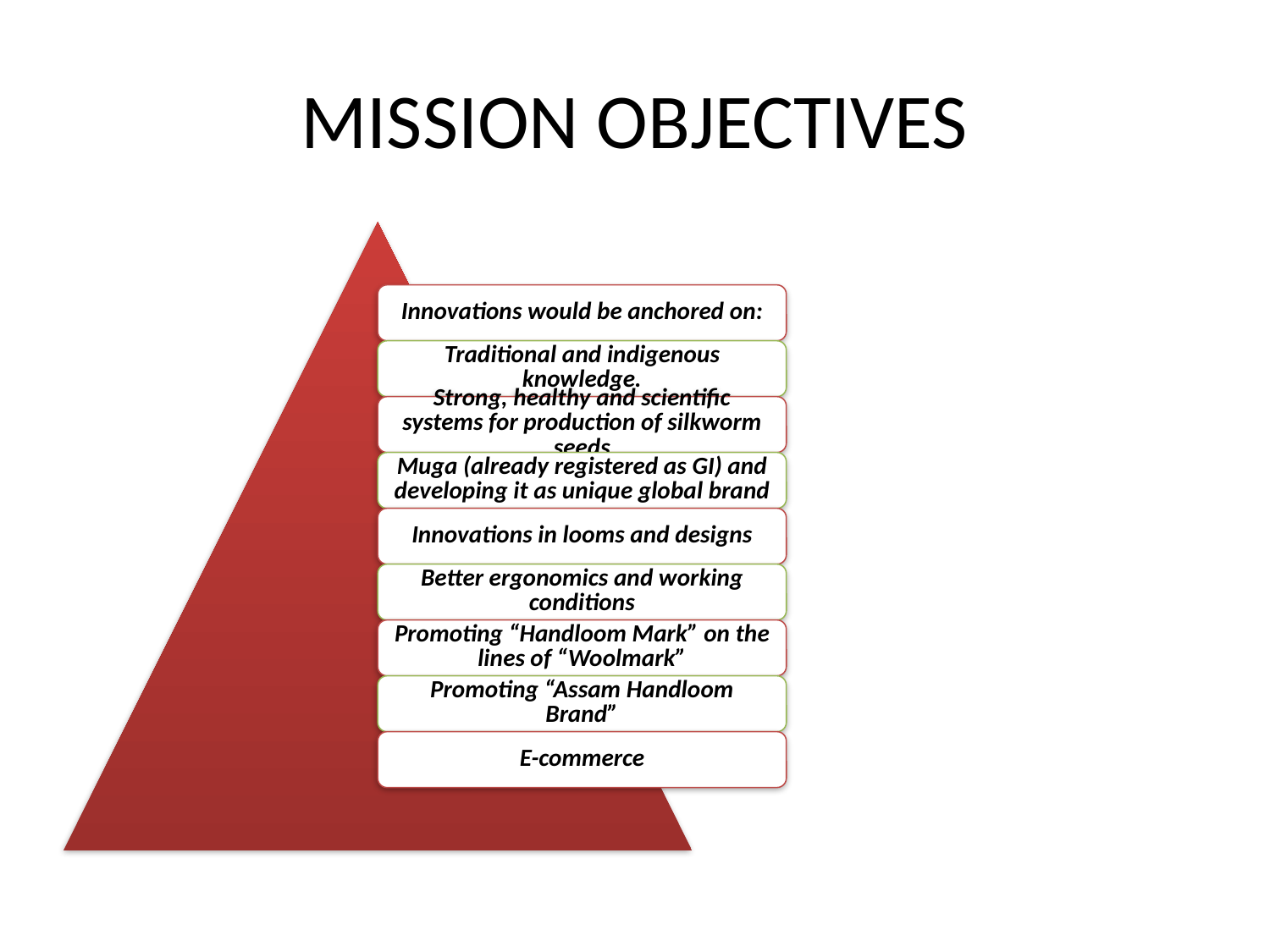

# MISSION OBJECTIVES
Innovations would be anchored on:
Traditional and indigenous knowledge.
Strong, healthy and scientific systems for production of silkworm seeds
Muga (already registered as GI) and developing it as unique global brand
Innovations in looms and designs
Better ergonomics and working conditions
Promoting “Handloom Mark” on the lines of “Woolmark”
Promoting “Assam Handloom Brand”
E-commerce